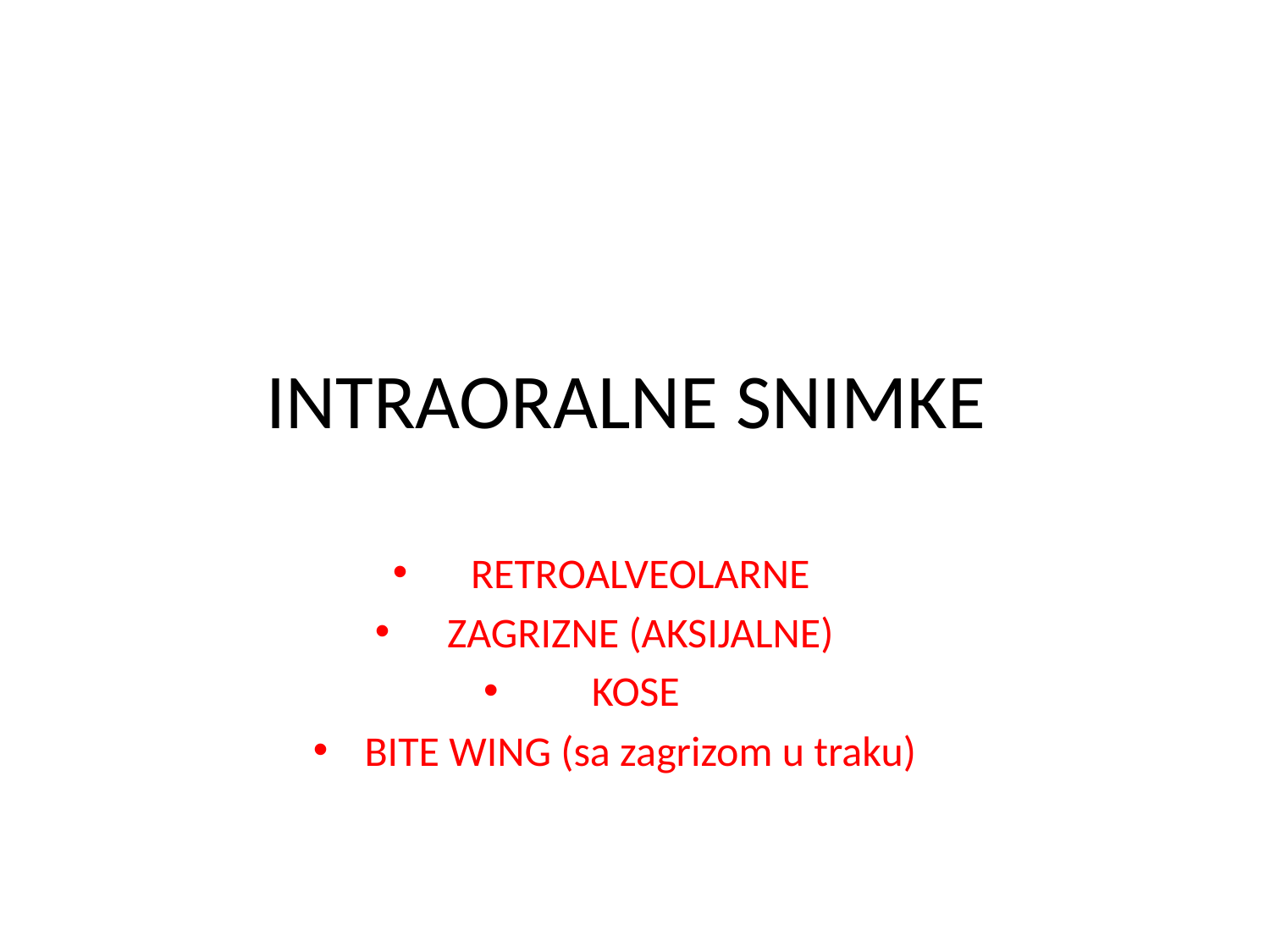

# INTRAORALNE SNIMKE
RETROALVEOLARNE
ZAGRIZNE (AKSIJALNE)
KOSE
BITE WING (sa zagrizom u traku)